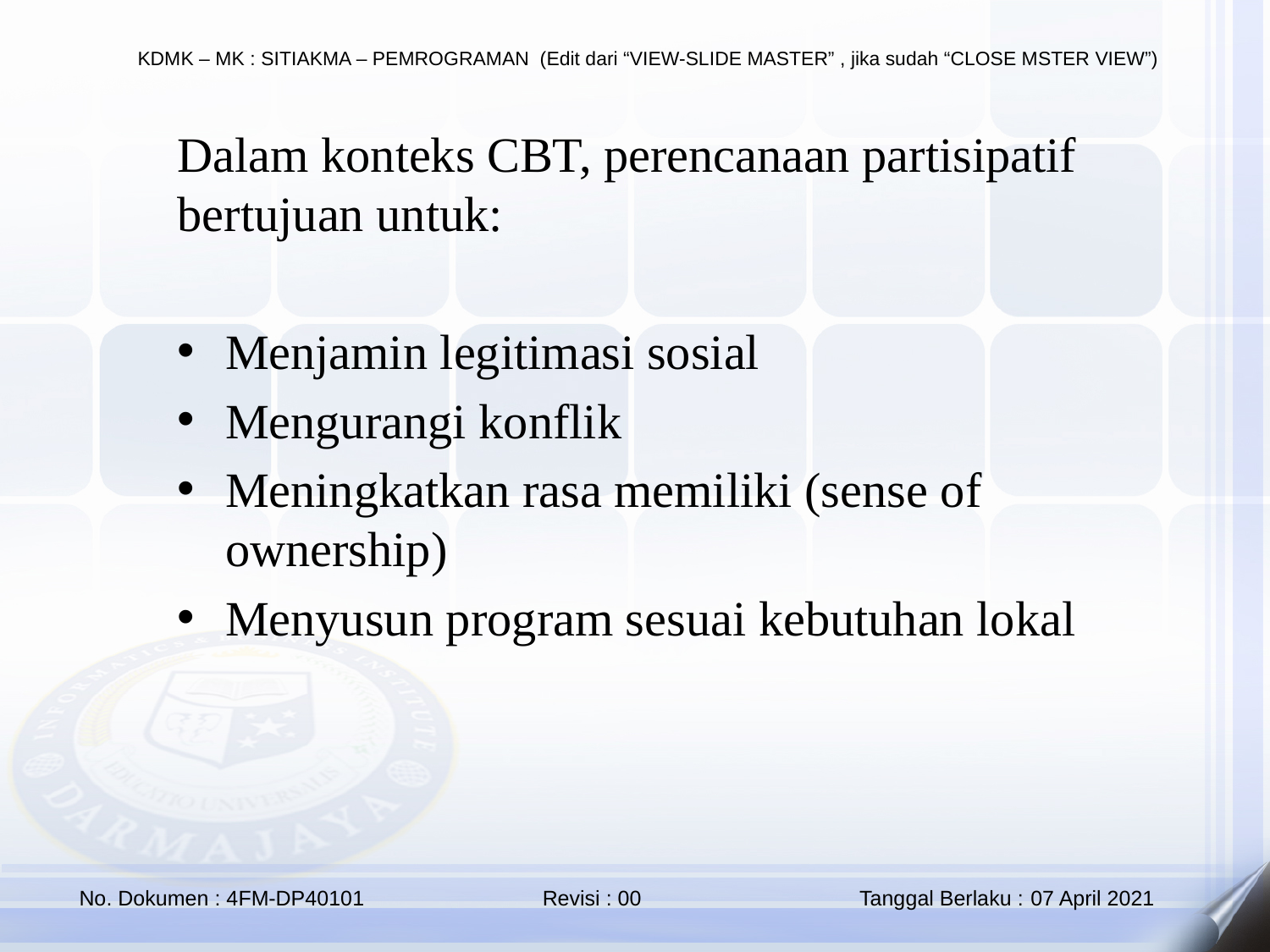

Dalam konteks CBT, perencanaan partisipatif bertujuan untuk:

Menjamin legitimasi sosial
Mengurangi konflik
Meningkatkan rasa memiliki (sense of ownership)
Menyusun program sesuai kebutuhan lokal